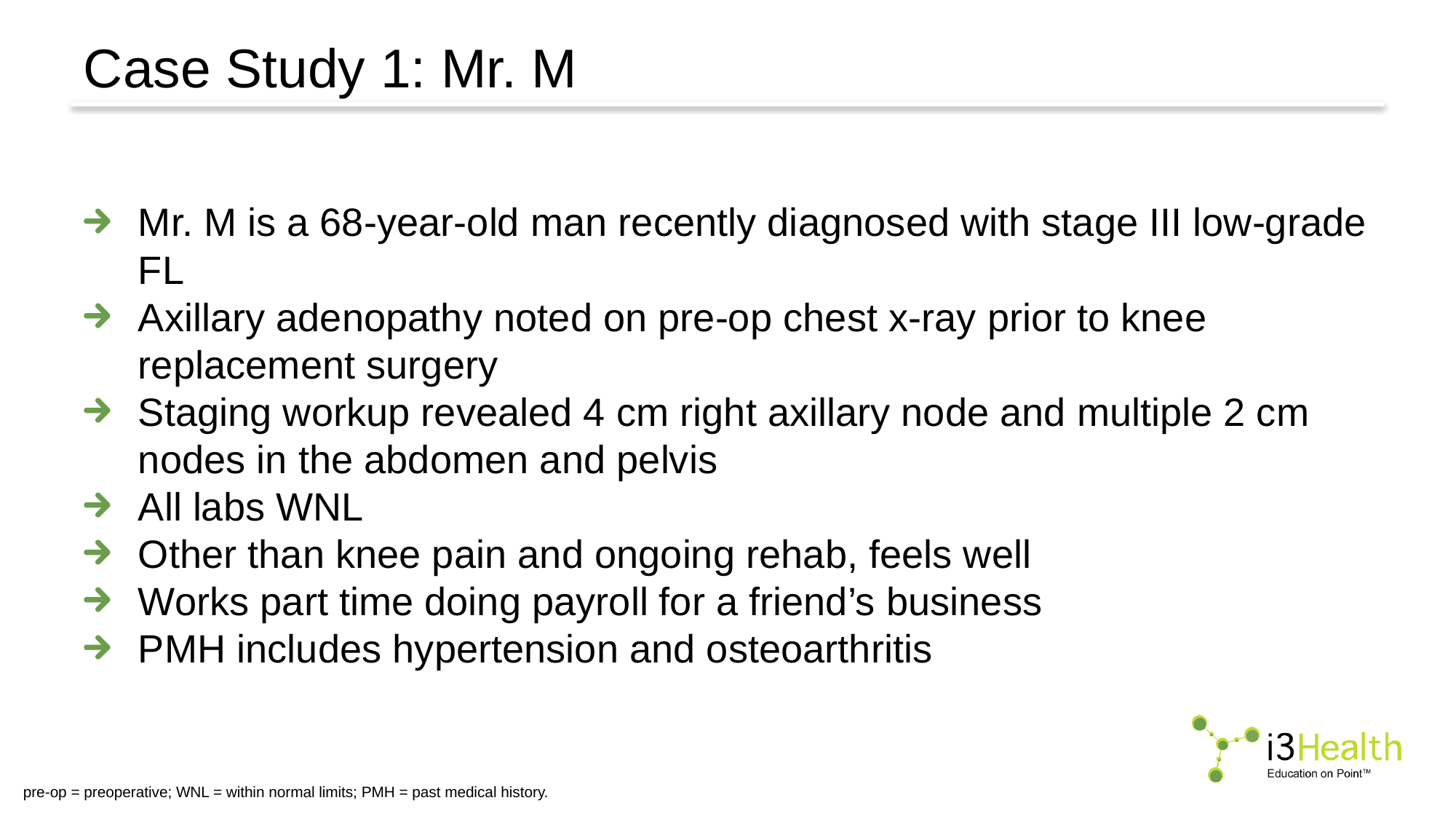

# Case Study 1: Mr. M
Mr. M is a 68-year-old man recently diagnosed with stage III low-grade FL
Axillary adenopathy noted on pre-op chest x-ray prior to knee replacement surgery
Staging workup revealed 4 cm right axillary node and multiple 2 cm nodes in the abdomen and pelvis
All labs WNL
Other than knee pain and ongoing rehab, feels well
Works part time doing payroll for a friend’s business
PMH includes hypertension and osteoarthritis
pre-op = preoperative; WNL = within normal limits; PMH = past medical history.